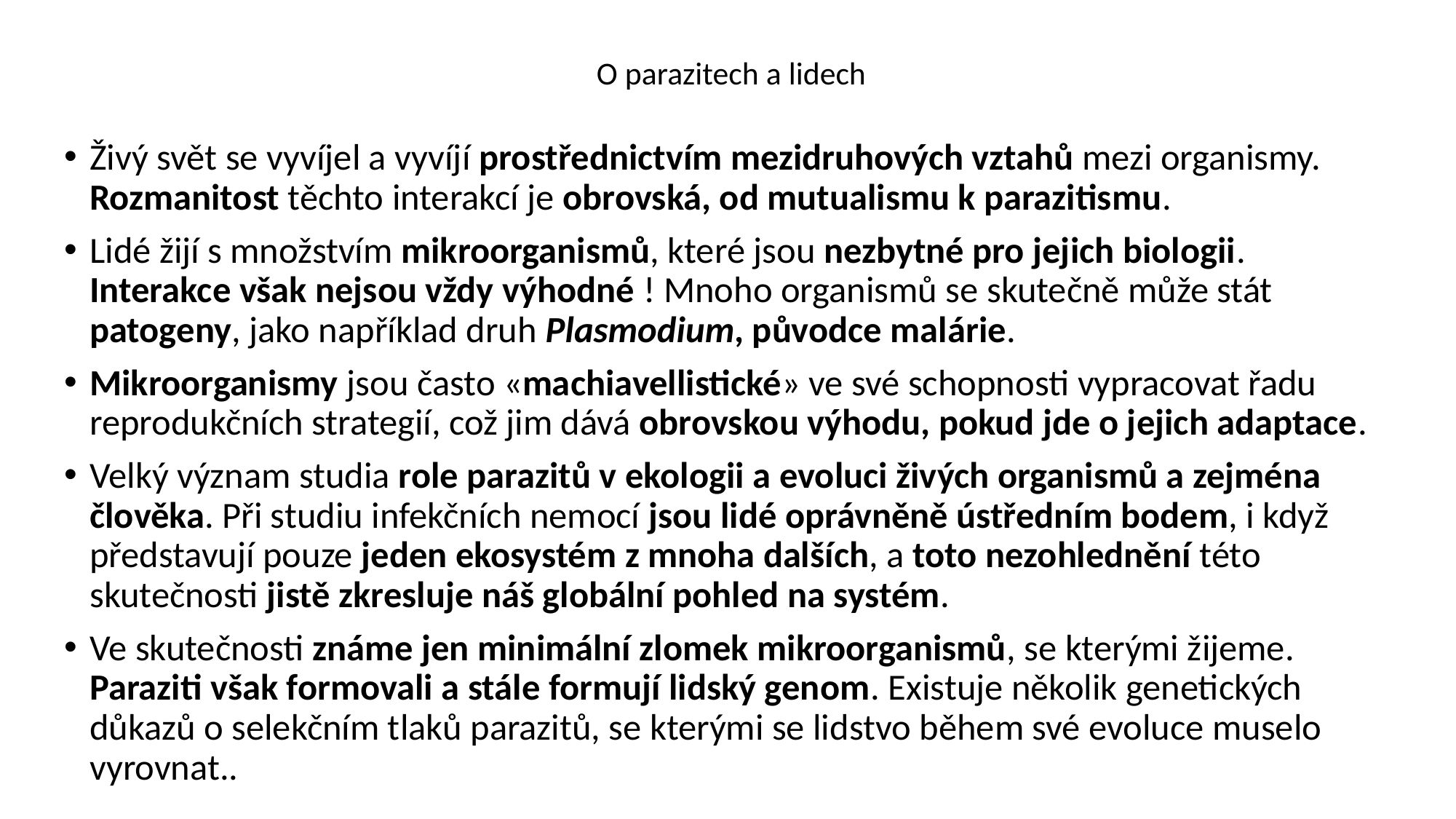

# O parazitech a lidech
Živý svět se vyvíjel a vyvíjí prostřednictvím mezidruhových vztahů mezi organismy. Rozmanitost těchto interakcí je obrovská, od mutualismu k parazitismu.
Lidé žijí s množstvím mikroorganismů, které jsou nezbytné pro jejich biologii. Interakce však nejsou vždy výhodné ! Mnoho organismů se skutečně může stát patogeny, jako například druh Plasmodium, původce malárie.
Mikroorganismy jsou často «machiavellistické» ve své schopnosti vypracovat řadu reprodukčních strategií, což jim dává obrovskou výhodu, pokud jde o jejich adaptace.
Velký význam studia role parazitů v ekologii a evoluci živých organismů a zejména člověka. Při studiu infekčních nemocí jsou lidé oprávněně ústředním bodem, i když představují pouze jeden ekosystém z mnoha dalších, a toto nezohlednění této skutečnosti jistě zkresluje náš globální pohled na systém.
Ve skutečnosti známe jen minimální zlomek mikroorganismů, se kterými žijeme. Paraziti však formovali a stále formují lidský genom. Existuje několik genetických důkazů o selekčním tlaků parazitů, se kterými se lidstvo během své evoluce muselo vyrovnat..